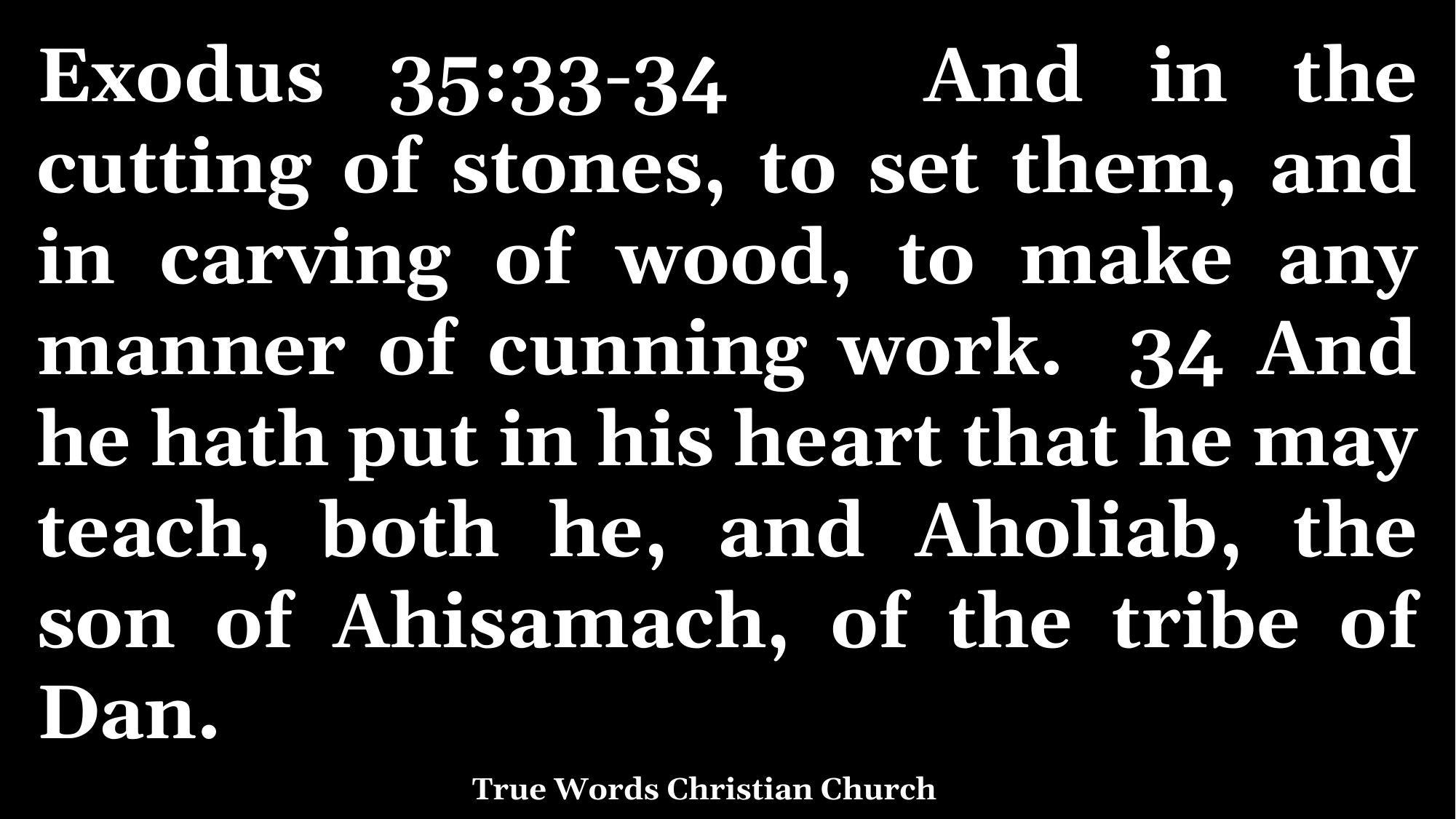

Exodus 35:33-34   And in the cutting of stones, to set them, and in carving of wood, to make any manner of cunning work.  34 And he hath put in his heart that he may teach, both he, and Aholiab, the son of Ahisamach, of the tribe of Dan.
True Words Christian Church